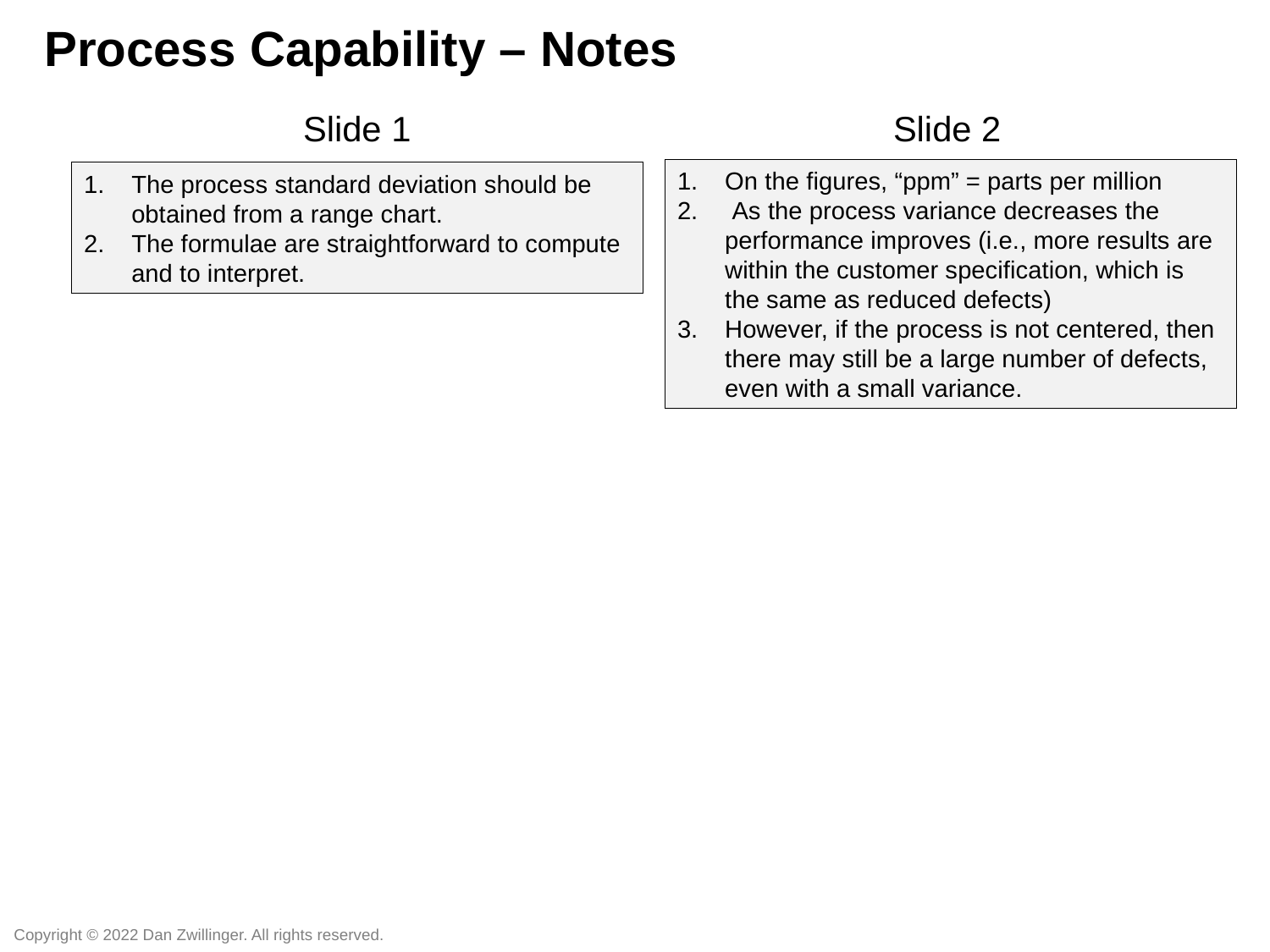

Process Capability – Notes
Slide 1
Slide 2
On the figures, “ppm” = parts per million
 As the process variance decreases the performance improves (i.e., more results are within the customer specification, which is the same as reduced defects)
However, if the process is not centered, then there may still be a large number of defects, even with a small variance.
The process standard deviation should be obtained from a range chart.
The formulae are straightforward to compute and to interpret.
Copyright © 2022 Dan Zwillinger. All rights reserved.